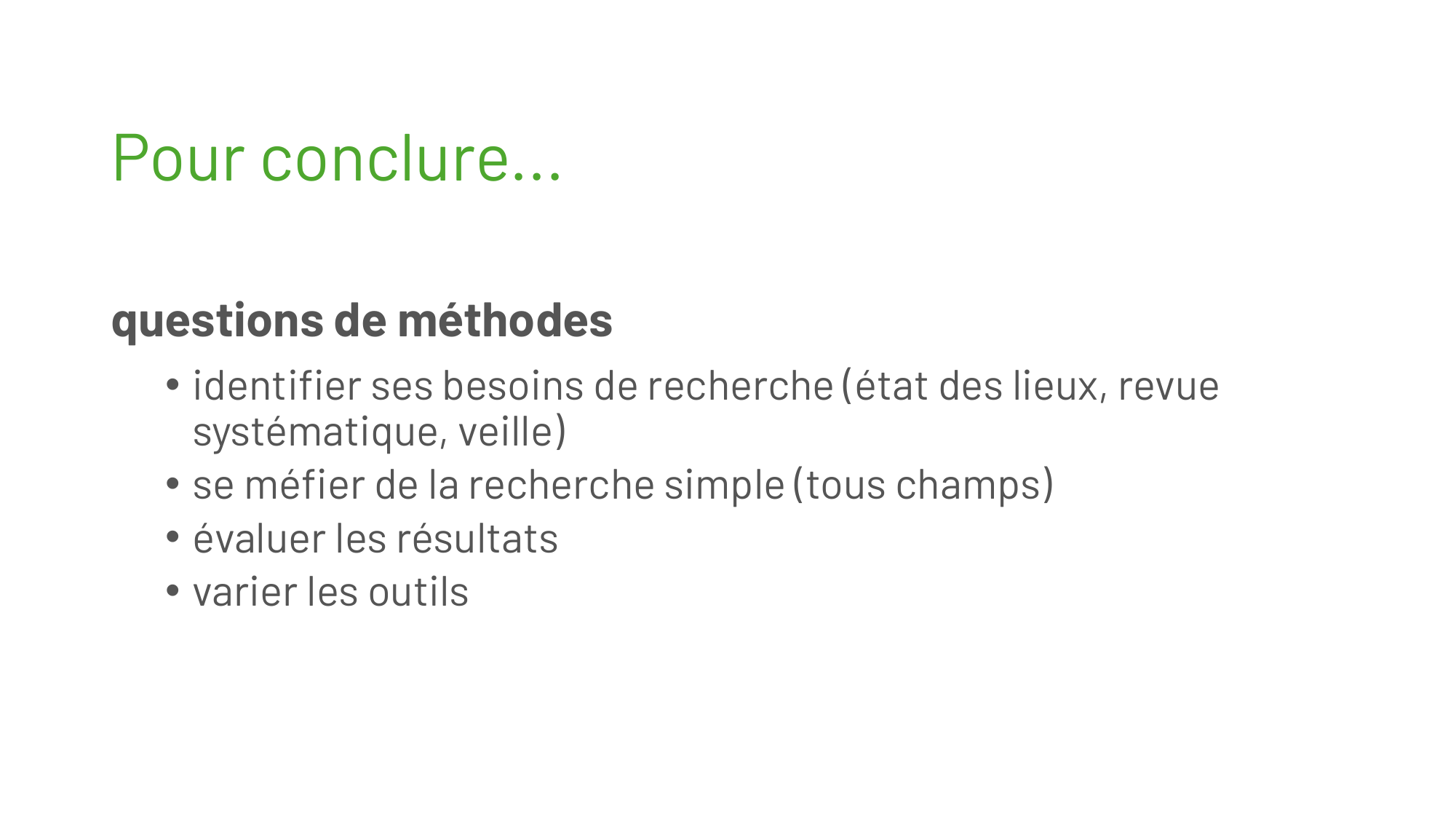

# Pour conclure...
questions de méthodes
identifier ses besoins de recherche (état des lieux, revue systématique, veille)
se méfier de la recherche simple (tous champs)
évaluer les résultats
varier les outils